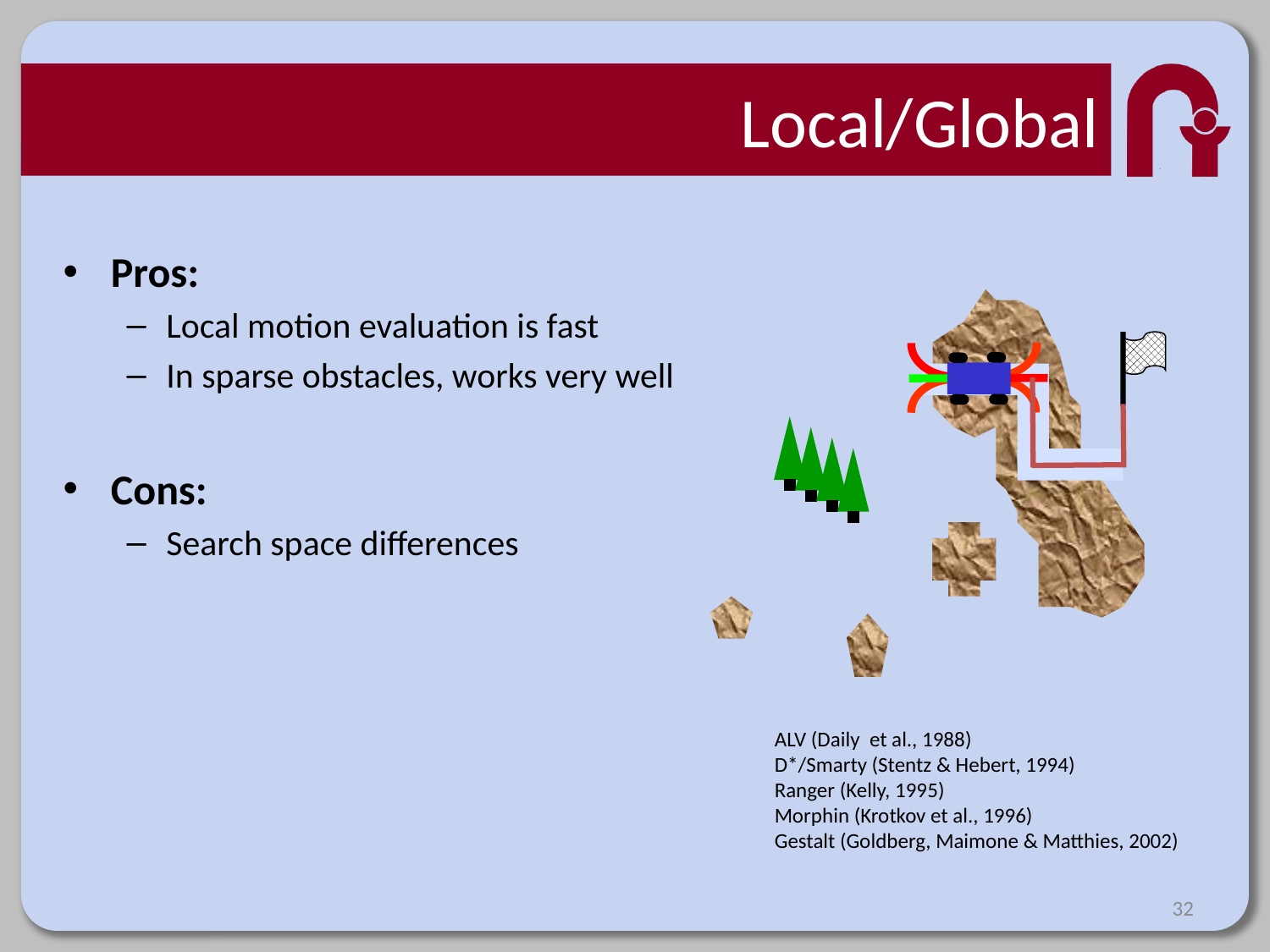

# Local/Global

Pros:
Local motion evaluation is fast
In sparse obstacles, works very well

Cons:
Search space differences

ALV (Daily  et al., 1988)
D*/Smarty (Stentz & Hebert, 1994)
Ranger (Kelly, 1995)
Morphin (Krotkov et al., 1996)
Gestalt (Goldberg, Maimone & Matthies, 2002)

32